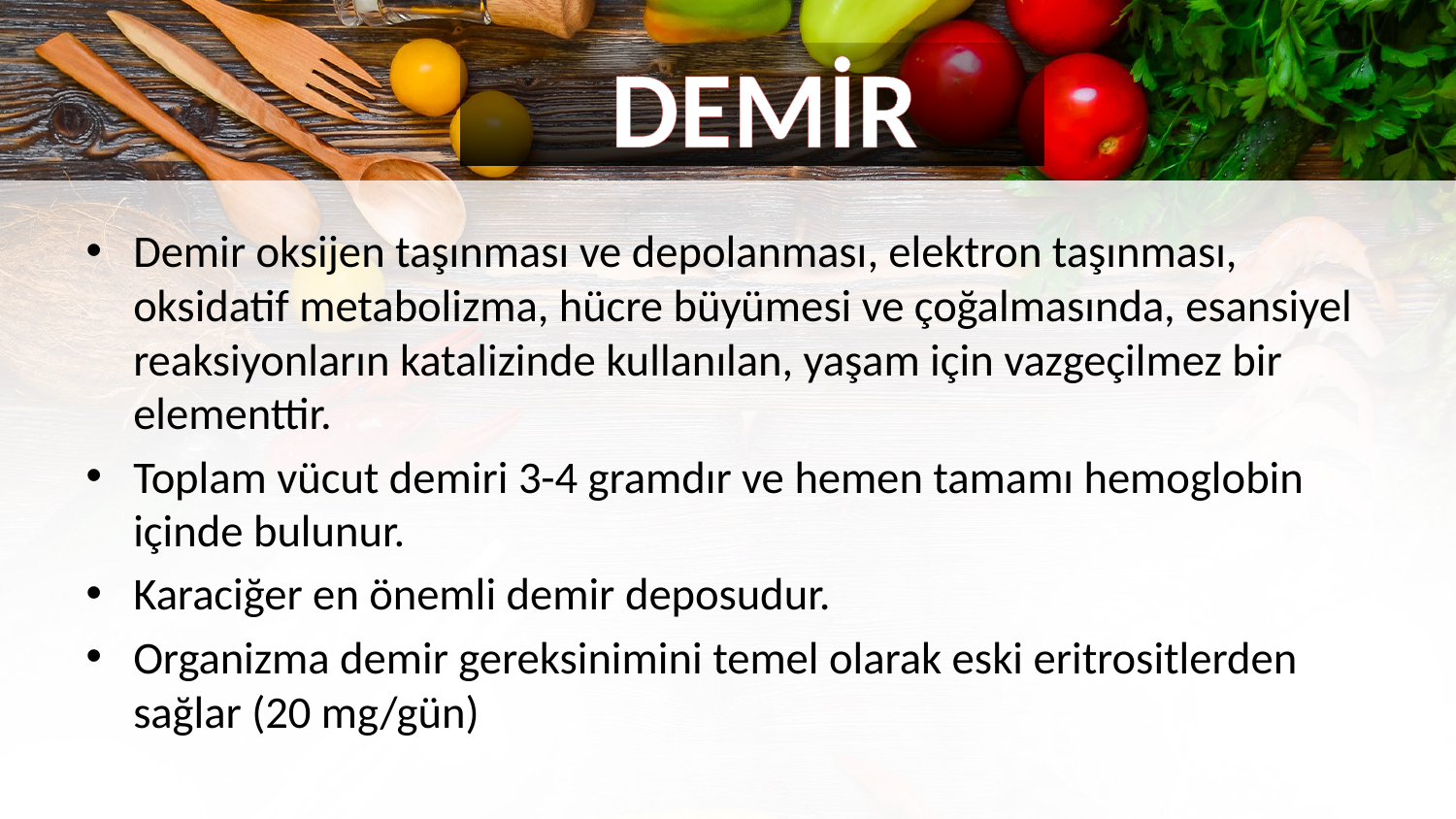

DEMİR

Demir oksijen taşınması ve depolanması, elektron taşınması, oksidatif metabolizma, hücre büyümesi ve çoğalmasında, esansiyel reaksiyonların katalizinde kullanılan, yaşam için vazgeçilmez bir elementtir.
Toplam vücut demiri 3-4 gramdır ve hemen tamamı hemoglobin içinde bulunur.
Karaciğer en önemli demir deposudur.
Organizma demir gereksinimini temel olarak eski eritrositlerden sağlar (20 mg/gün)